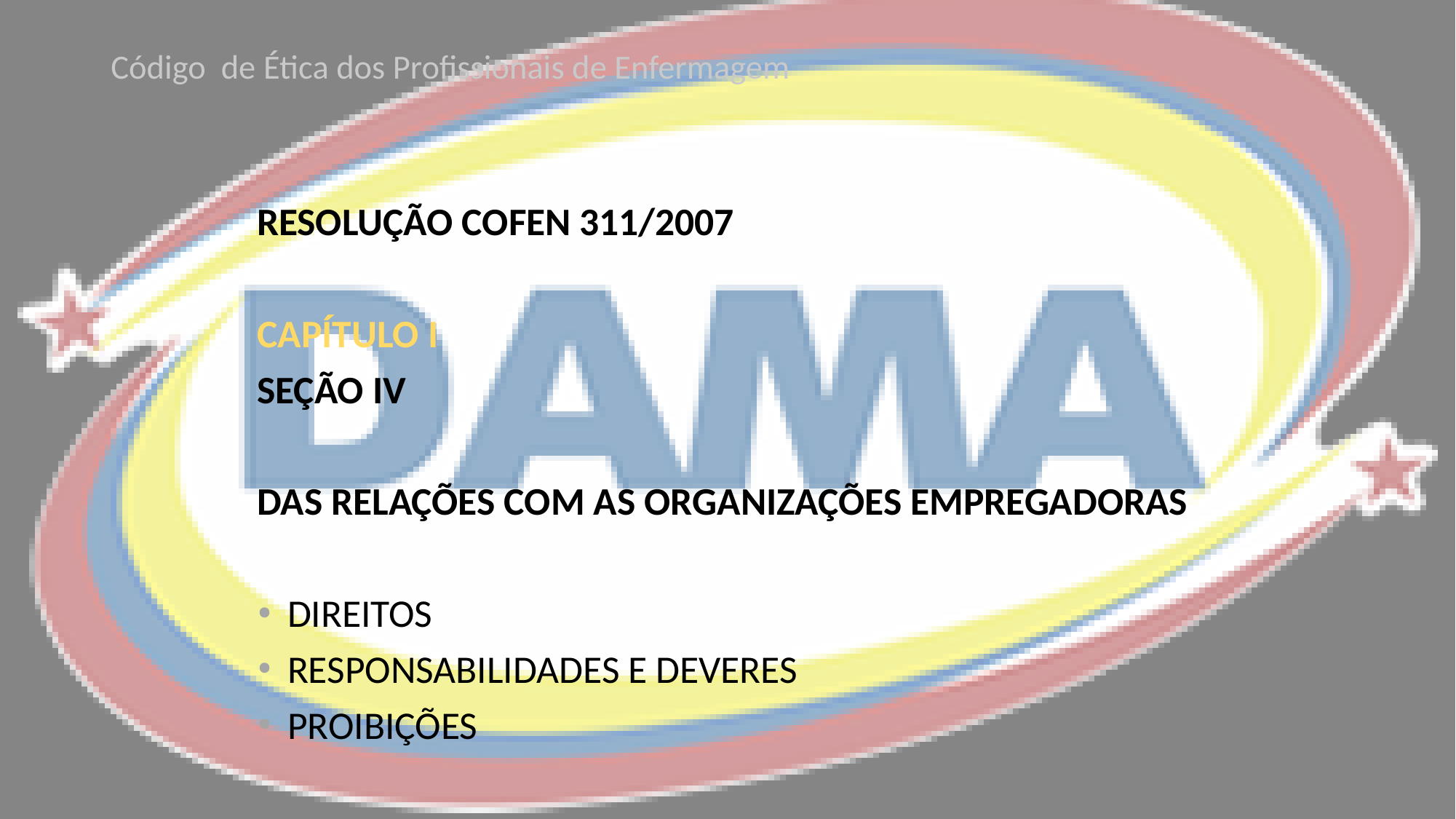

# Código  de Ética dos Profissionais de Enfermagem
RESOLUÇÃO COFEN 311/2007

CAPÍTULO I
SEÇÃO IV

DAS RELAÇÕES COM AS ORGANIZAÇÕES EMPREGADORAS

DIREITOS
RESPONSABILIDADES E DEVERES
PROIBIÇÕES